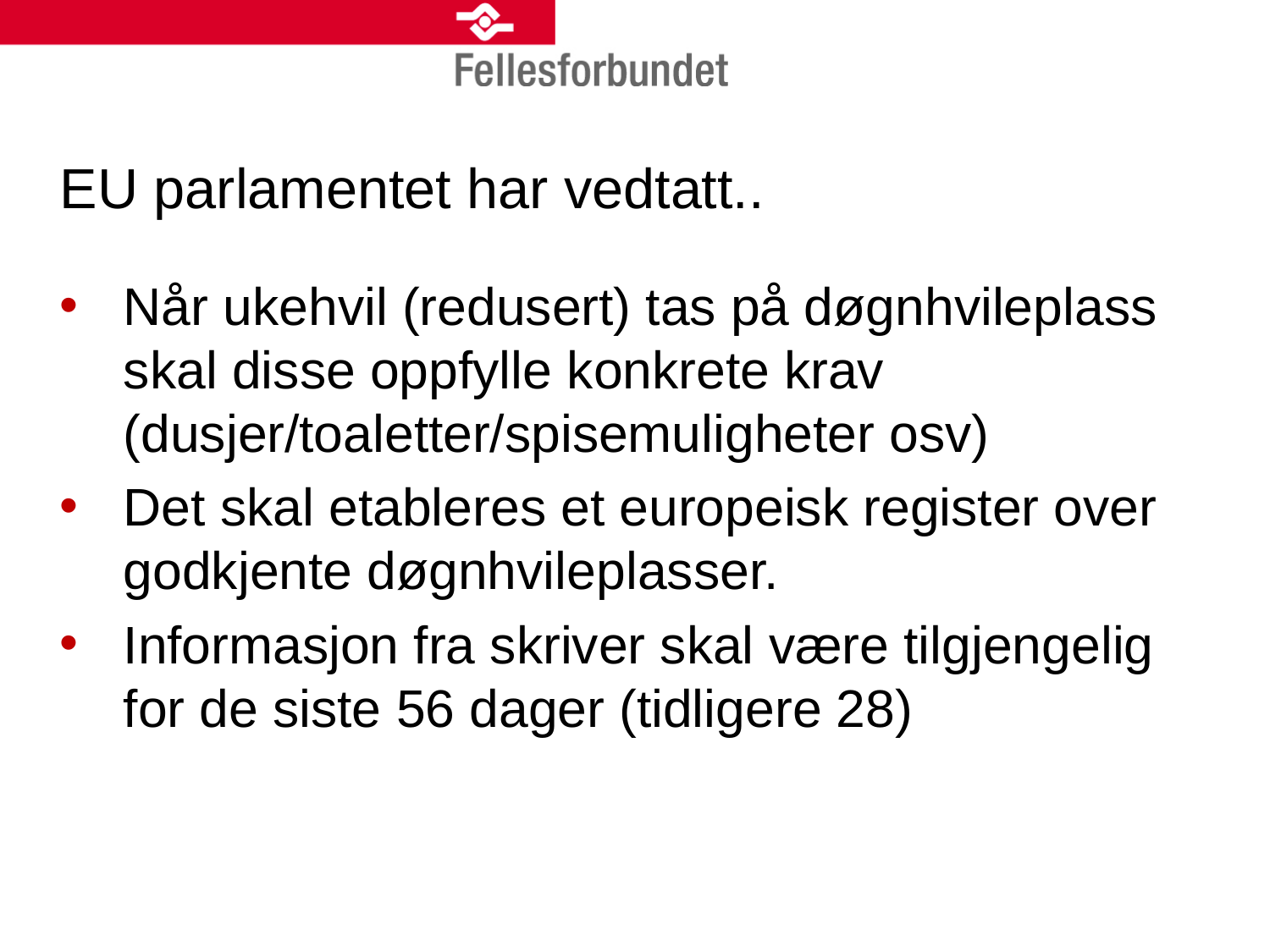

# EU parlamentet har vedtatt..
Når ukehvil (redusert) tas på døgnhvileplass skal disse oppfylle konkrete krav (dusjer/toaletter/spisemuligheter osv)
Det skal etableres et europeisk register over godkjente døgnhvileplasser.
Informasjon fra skriver skal være tilgjengelig for de siste 56 dager (tidligere 28)